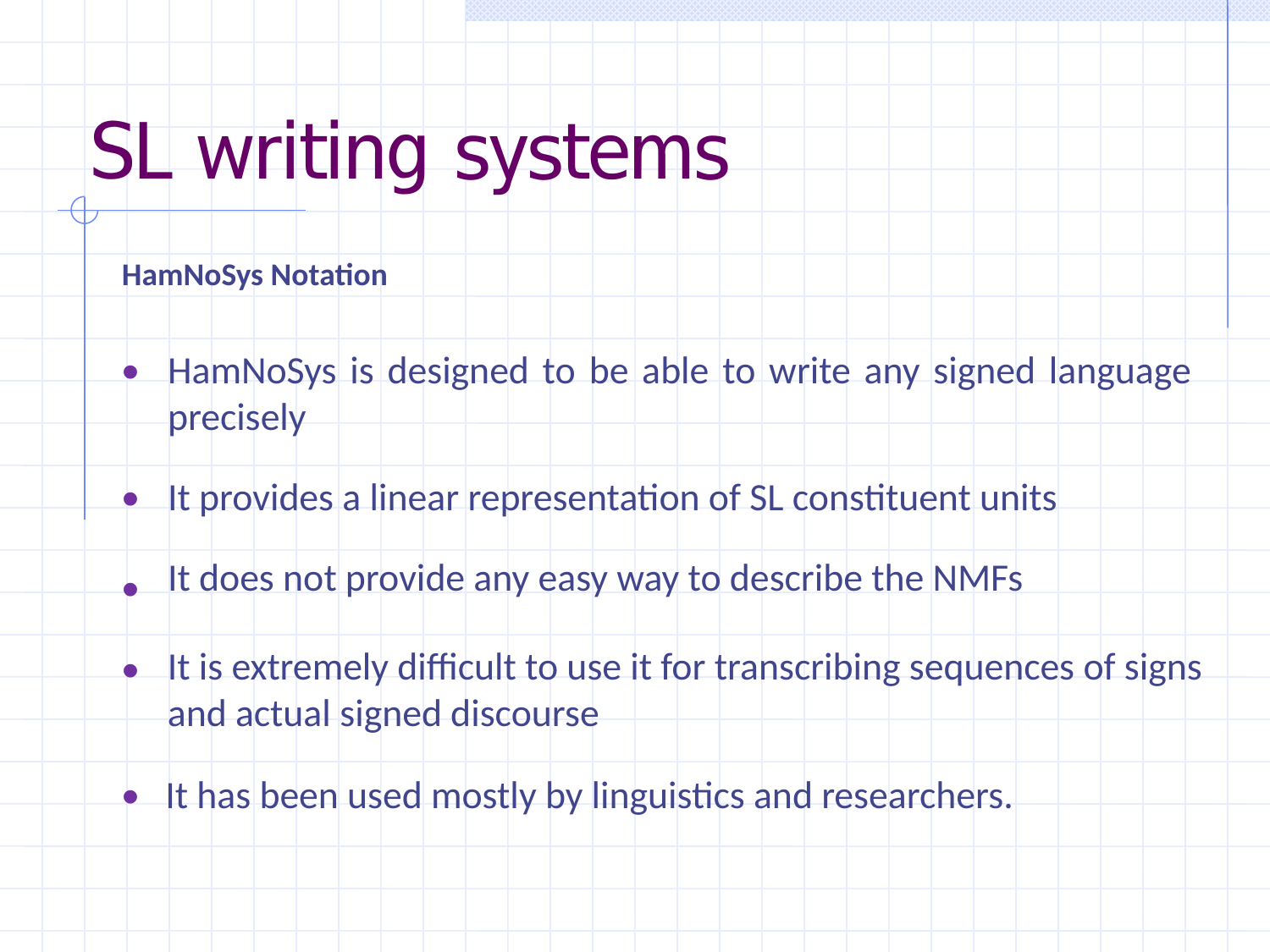

SL writing systems
HamNoSys Notation

HamNoSys is designed to be able to write any signed language precisely

It provides a linear representation of SL constituent units
It does not provide any easy way to describe the NMFs

It is extremely difficult to use it for transcribing sequences of signs and actual signed discourse

It has been used mostly by linguistics and researchers.